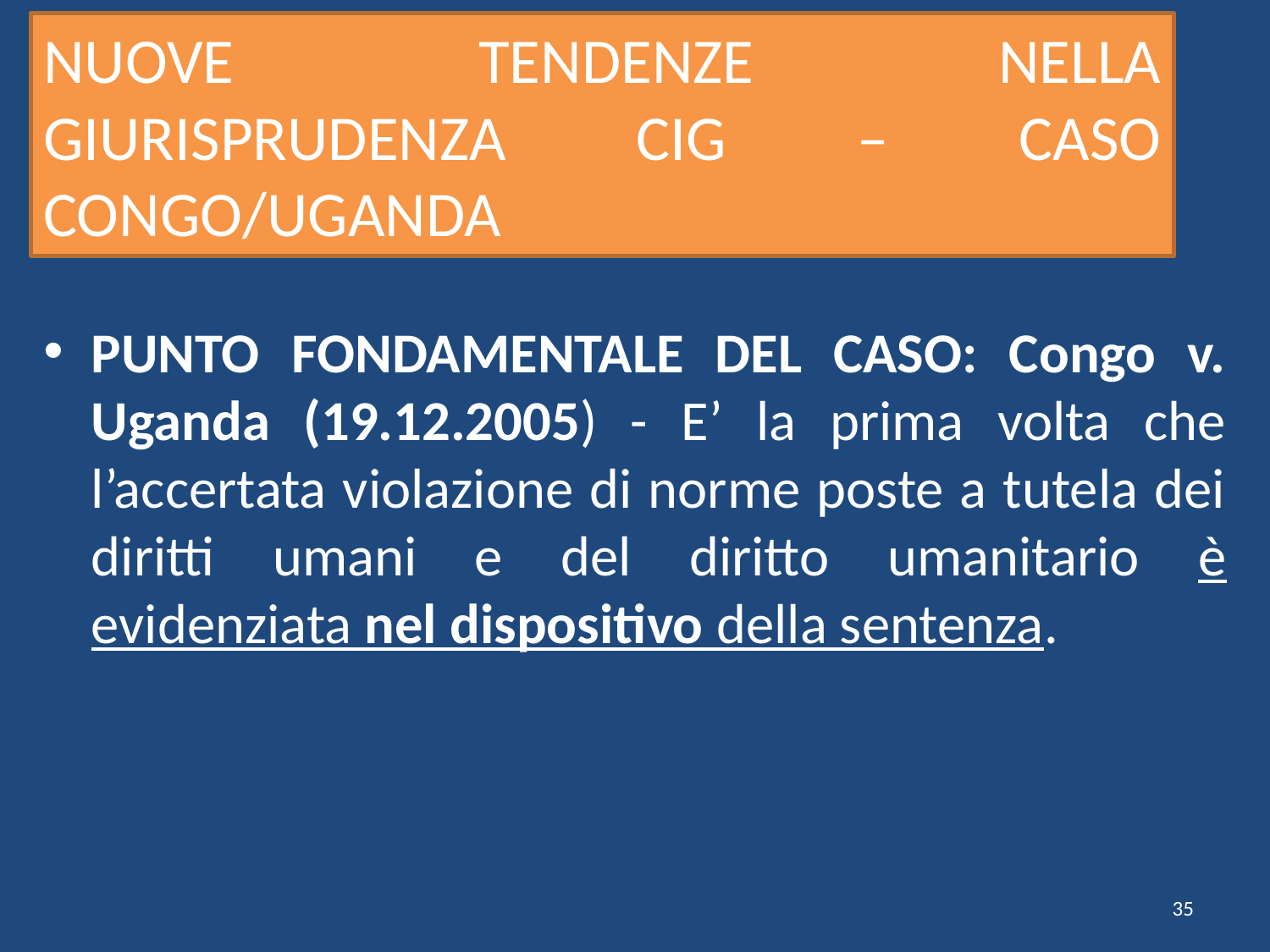

# NUOVE TENDENZE NELLA GIURISPRUDENZA CIG – CASO CONGO/UGANDA
PUNTO FONDAMENTALE DEL CASO: Congo v. Uganda (19.12.2005) - E’ la prima volta che l’accertata violazione di norme poste a tutela dei diritti umani e del diritto umanitario è evidenziata nel dispositivo della sentenza.

35